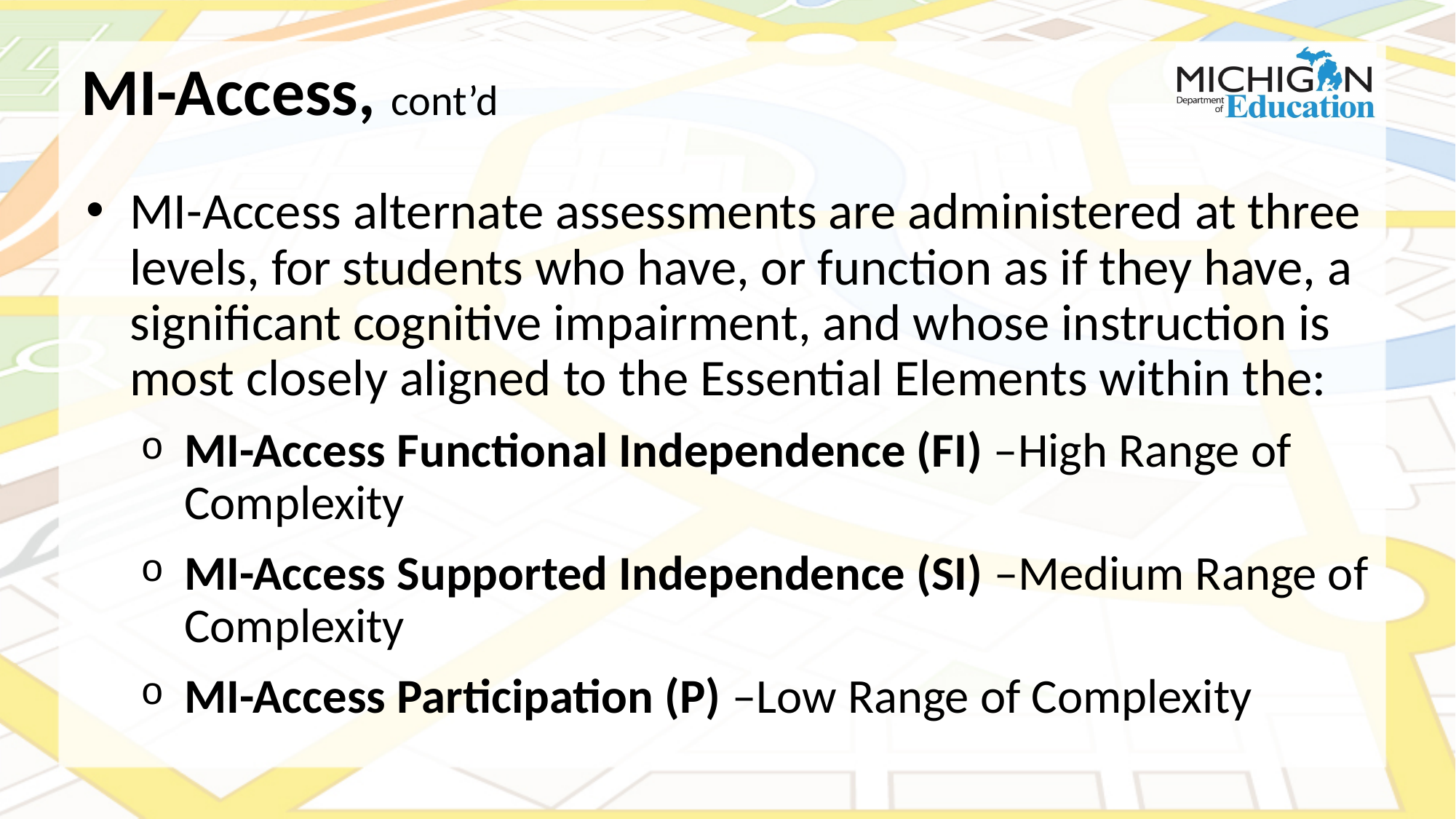

# MI-Access, cont’d
MI-Access alternate assessments are administered at three levels, for students who have, or function as if they have, a significant cognitive impairment, and whose instruction is most closely aligned to the Essential Elements within the:
MI-Access Functional Independence (FI) –High Range of Complexity
MI-Access Supported Independence (SI) –Medium Range of Complexity
MI-Access Participation (P) –Low Range of Complexity